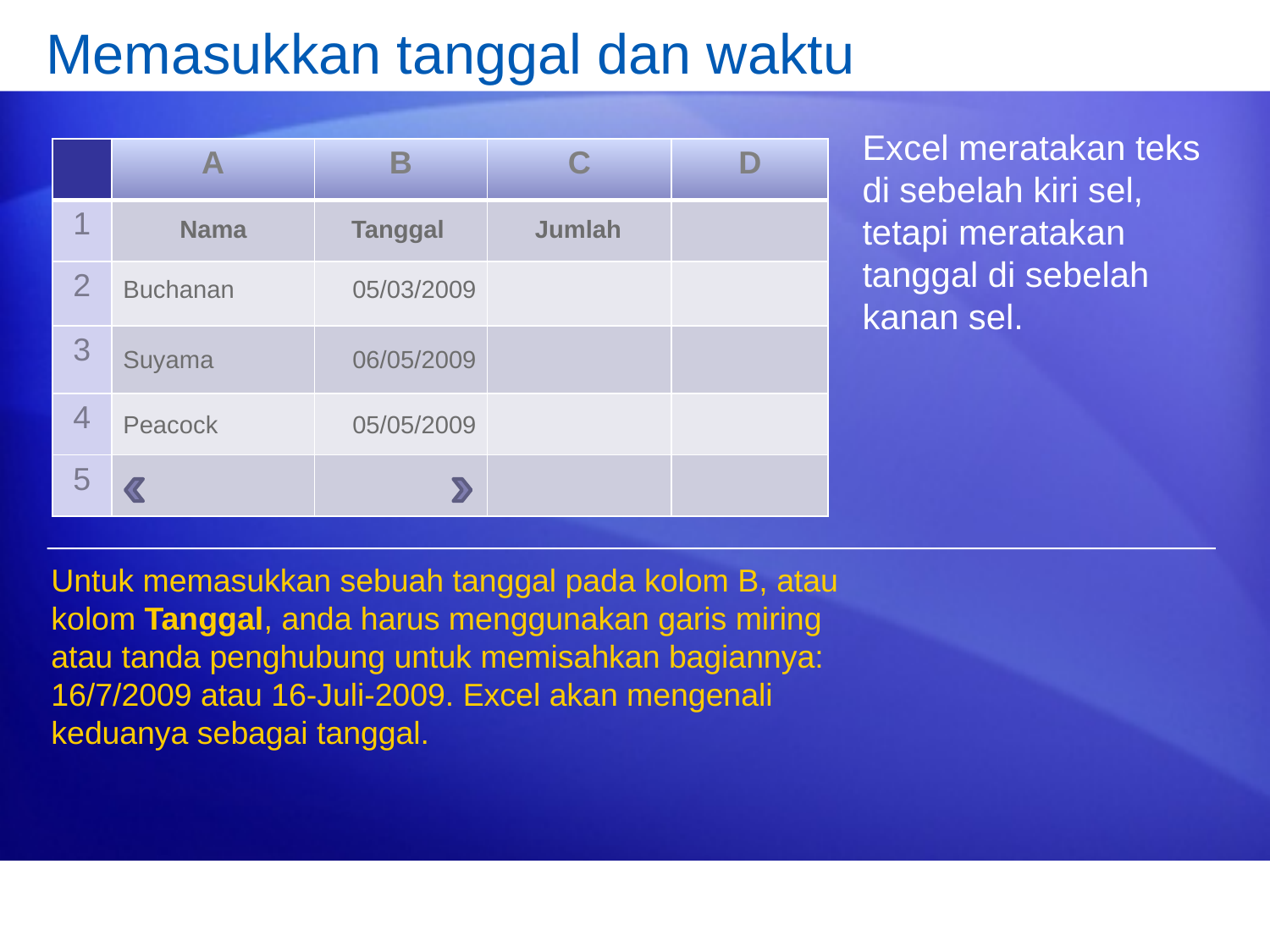

# Memasukkan tanggal dan waktu
Excel meratakan teks di sebelah kiri sel, tetapi meratakan tanggal di sebelah kanan sel.

|  | A | B | C | D |
| --- | --- | --- | --- | --- |
| 1 |  |  |  |  |
| 2 |  |  |  |  |
| 3 |  |  |  |  |
| 4 |  |  |  |  |
| 5 |  |  |  |  |
Nama
Tanggal
Jumlah
Buchanan
05/03/2009
Suyama
06/05/2009
Peacock
05/05/2009

Untuk memasukkan sebuah tanggal pada kolom B, atau kolom Tanggal, anda harus menggunakan garis miring atau tanda penghubung untuk memisahkan bagiannya: 16/7/2009 atau 16-Juli-2009. Excel akan mengenali keduanya sebagai tanggal.